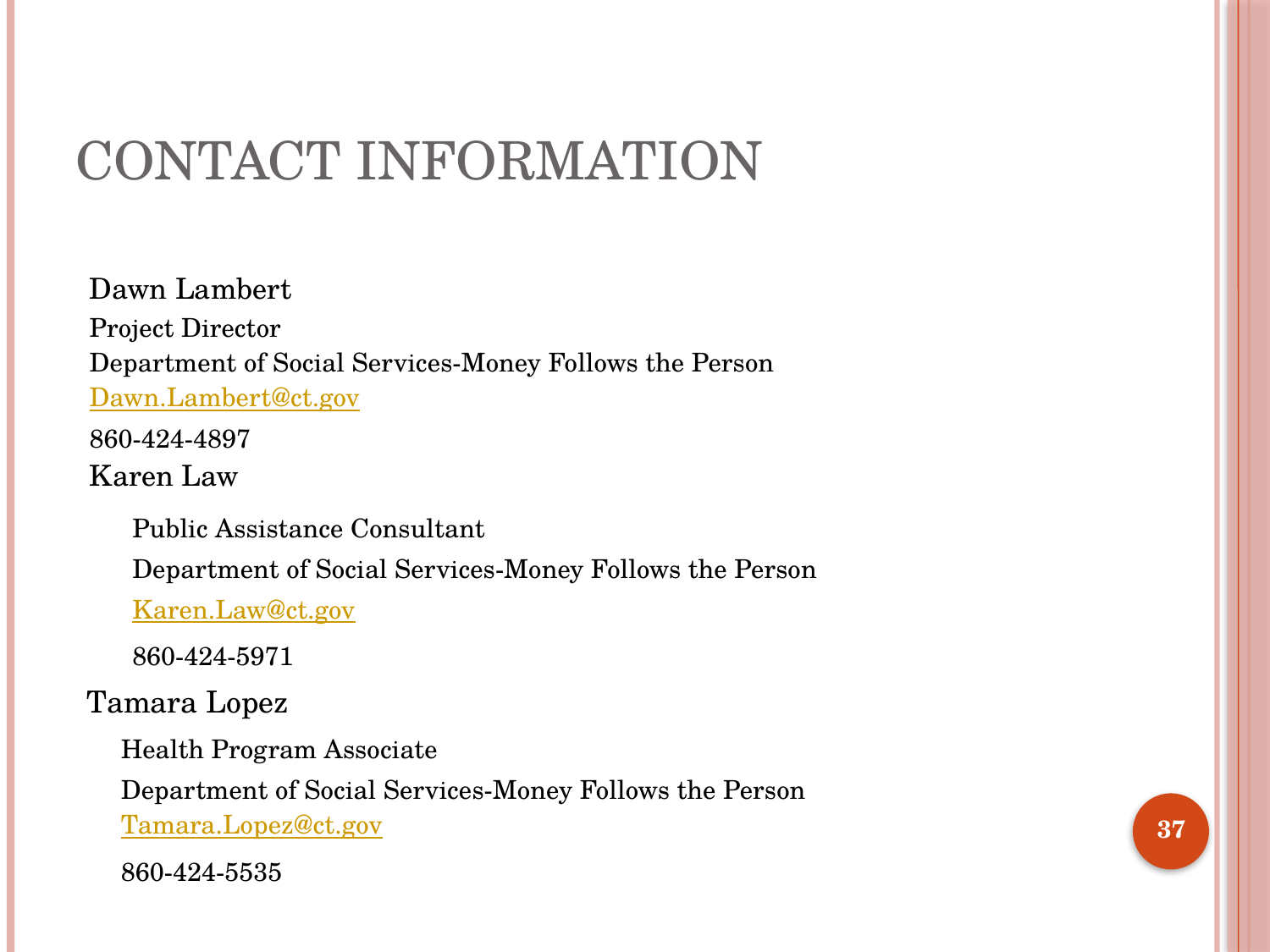

# Contact Information

Dawn Lambert
	Project Director
	Department of Social Services-Money Follows the Person
	Dawn.Lambert@ct.gov
	860-424-4897
Karen Law
	Public Assistance Consultant
	Department of Social Services-Money Follows the Person
	Karen.Law@ct.gov
	860-424-5971
Tamara Lopez
	Health Program Associate
	Department of Social Services-Money Follows the Person	Tamara.Lopez@ct.gov
	860-424-5535
37